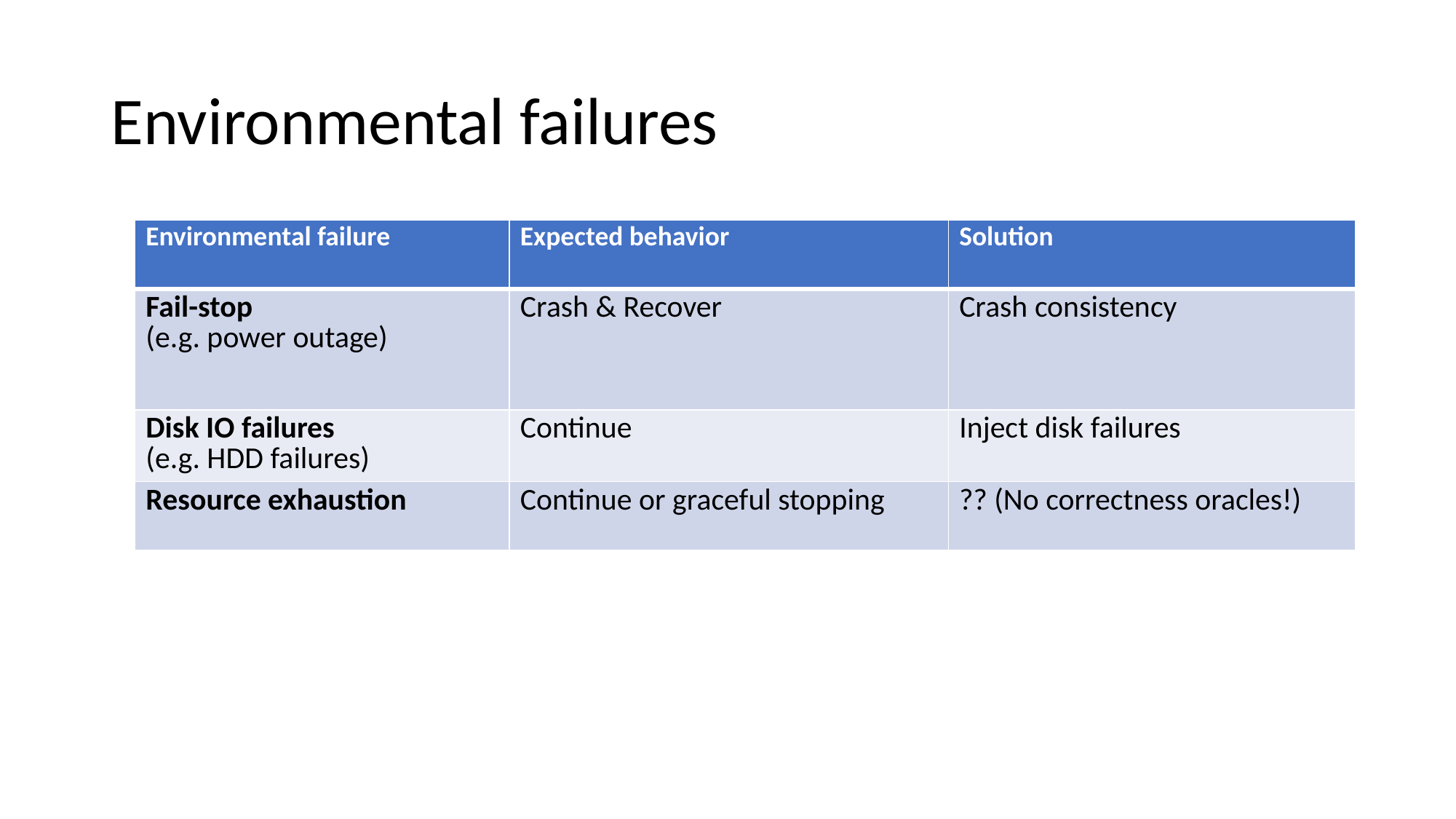

# Environmental failures
| Environmental failure | Expected behavior | Solution |
| --- | --- | --- |
| Fail-stop (e.g. power outage) | Crash & Recover | Crash consistency |
| Disk IO failures (e.g. HDD failures) | Continue | Inject disk failures |
| Resource exhaustion | Continue or graceful stopping | ?? (No correctness oracles!) |